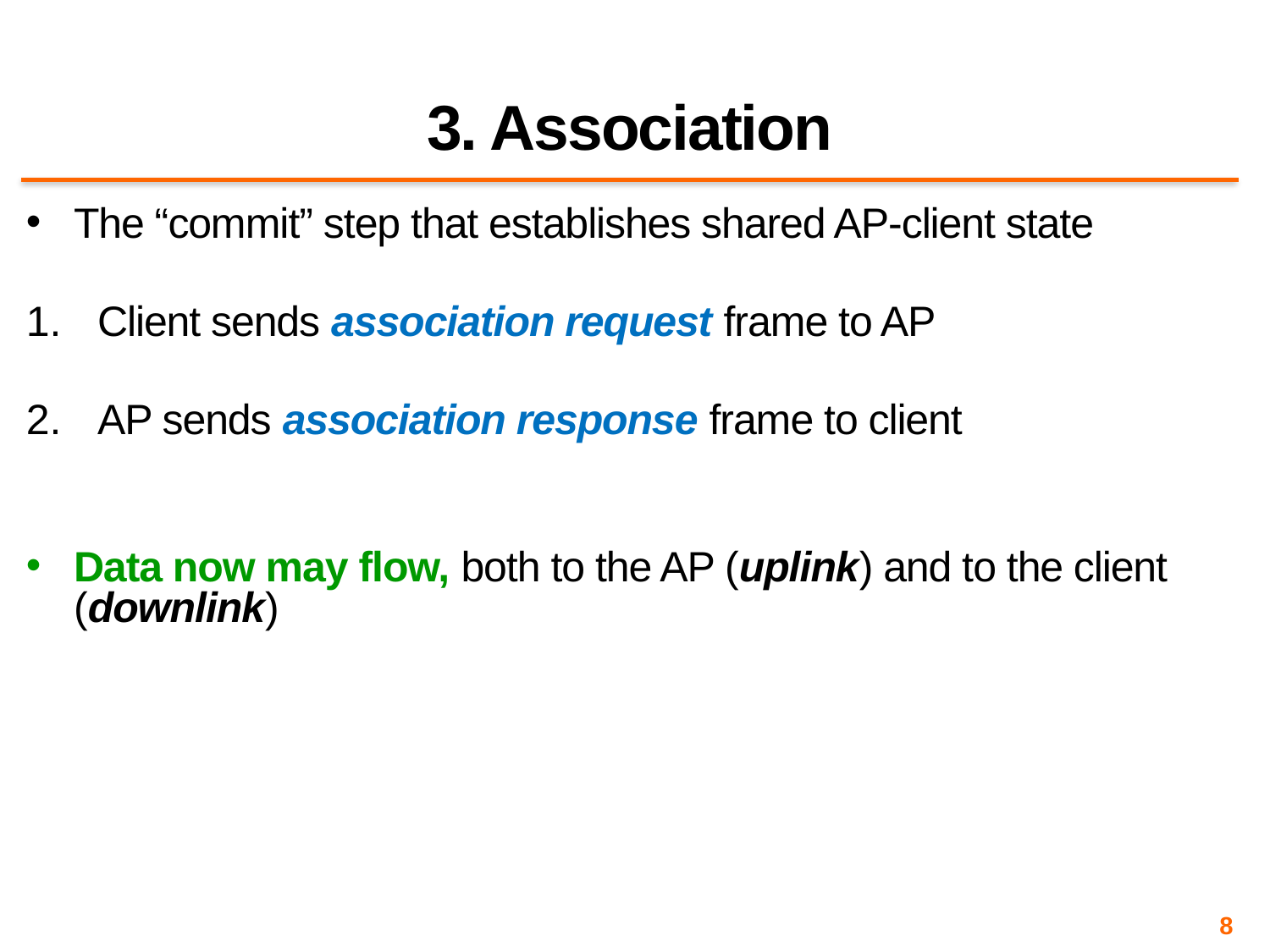

# 3. Association
The “commit” step that establishes shared AP-client state

Client sends association request frame to AP

AP sends association response frame to client

Data now may flow, both to the AP (uplink) and to the client (downlink)
8